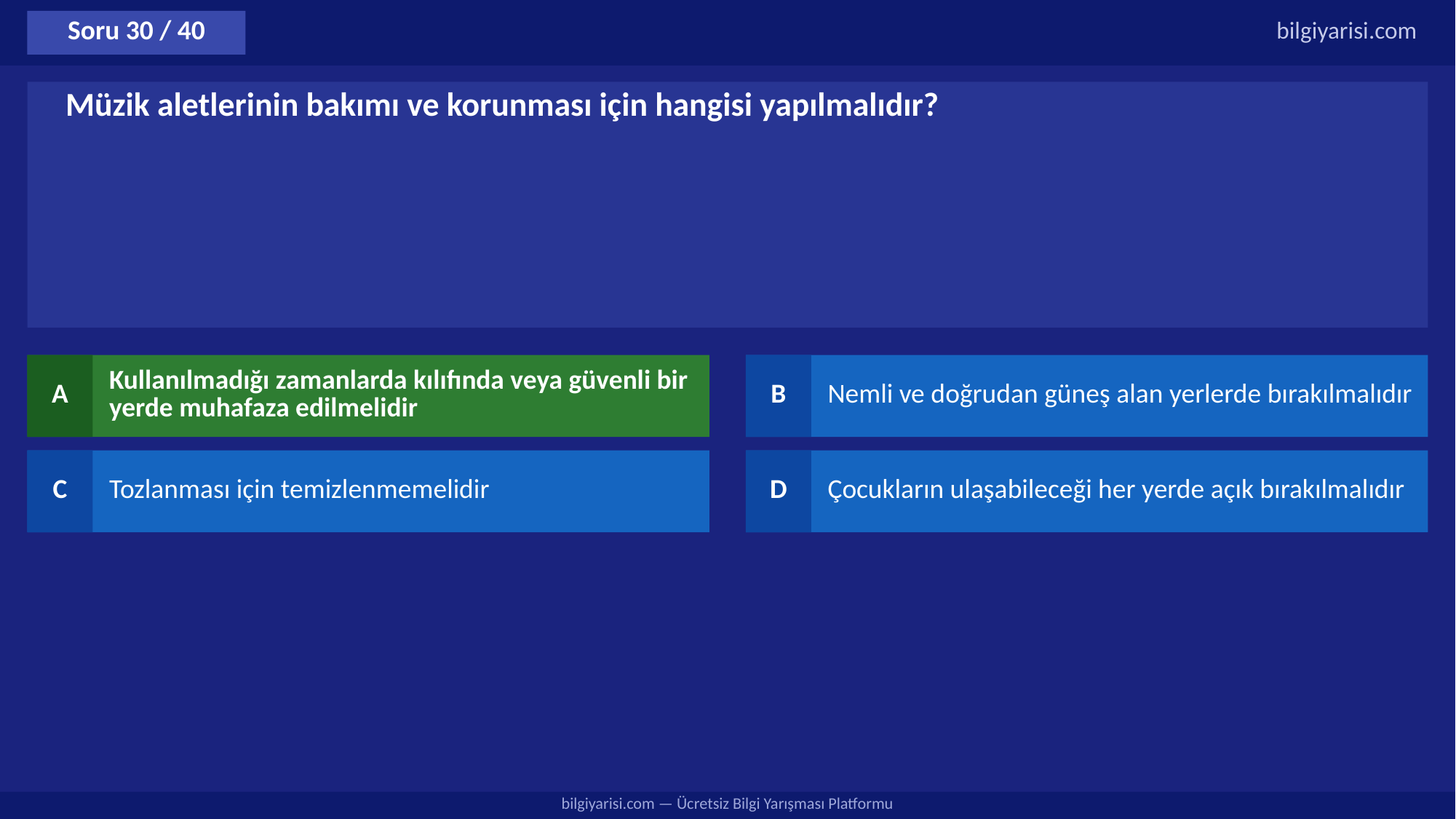

Soru 30 / 40
bilgiyarisi.com

Müzik aletlerinin bakımı ve korunması için hangisi yapılmalıdır?

A
Kullanılmadığı zamanlarda kılıfında veya güvenli bir yerde muhafaza edilmelidir

B
Nemli ve doğrudan güneş alan yerlerde bırakılmalıdır

C
Tozlanması için temizlenmemelidir

D
Çocukların ulaşabileceği her yerde açık bırakılmalıdır
bilgiyarisi.com — Ücretsiz Bilgi Yarışması Platformu